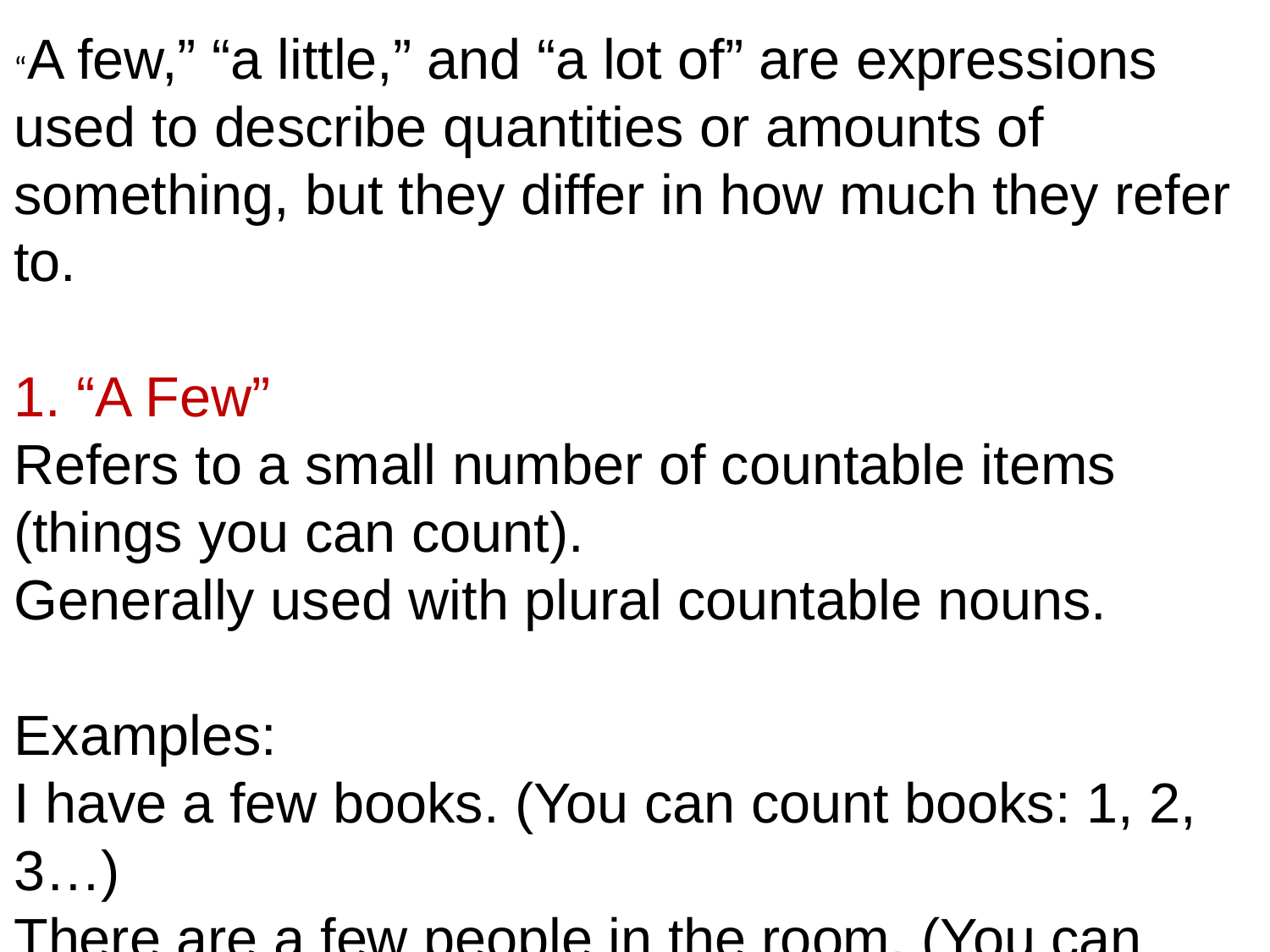

“A few,” “a little,” and “a lot of” are expressions used to describe quantities or amounts of something, but they differ in how much they refer to.

1. “A Few”
Refers to a small number of countable items (things you can count).
Generally used with plural countable nouns.

Examples:
I have a few books. (You can count books: 1, 2, 3…)
There are a few people in the room. (You can count people)